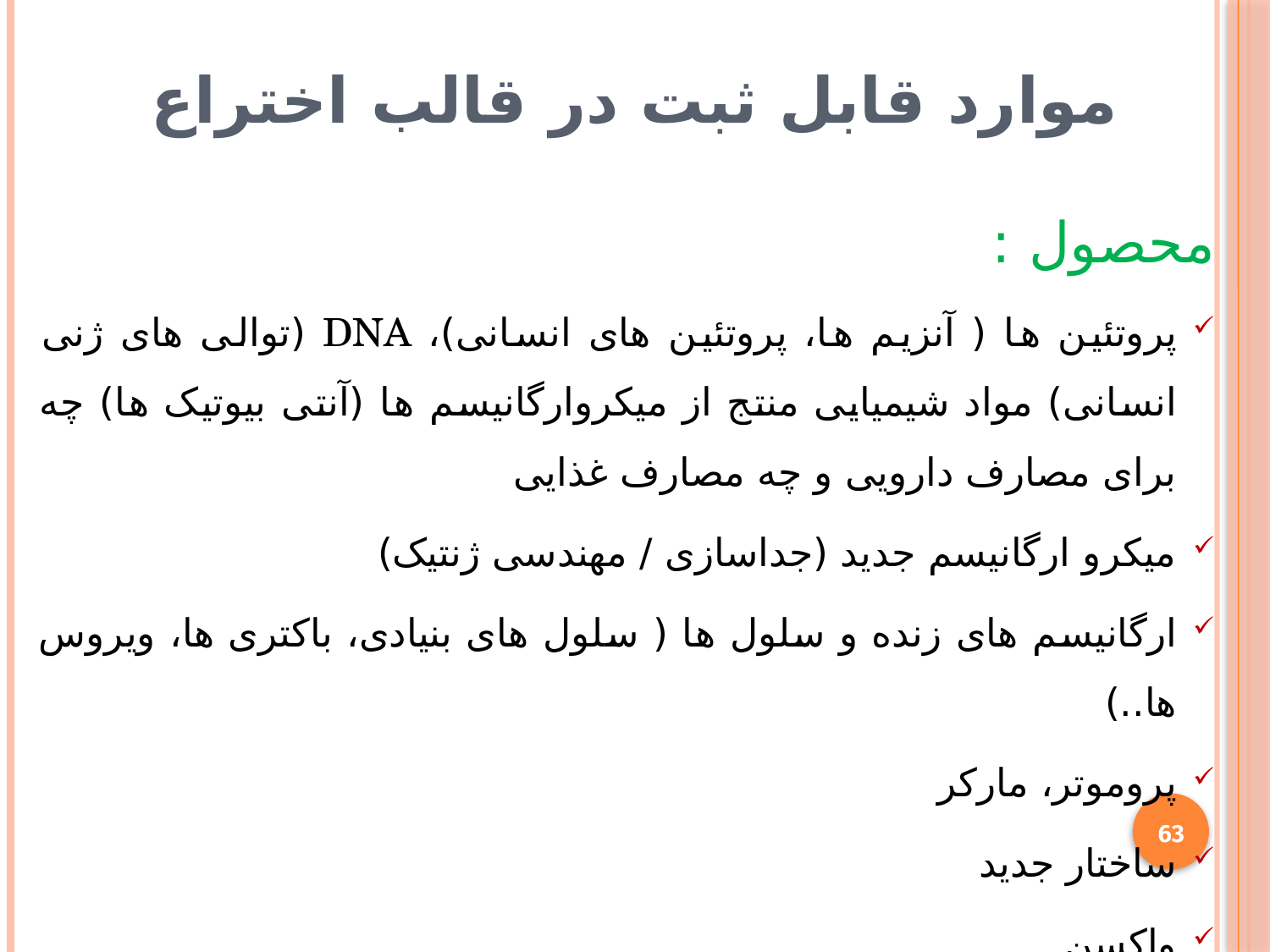

# موارد قابل ثبت در قالب اختراع
محصول :
پروتئین ها ( آنزیم ها، پروتئین های انسانی)، DNA (توالی های ژنی انسانی) مواد شیمیایی منتج از میکروارگانیسم ها (آنتی بیوتیک ها) چه برای مصارف دارویی و چه مصارف غذایی
میکرو ارگانیسم جدید (جداسازی / مهندسی ژنتیک)
ارگانیسم های زنده و سلول ها ( سلول های بنیادی، باکتری ها، ویروس ها..)
پروموتر، مارکر
ساختار جدید
واکسن
63